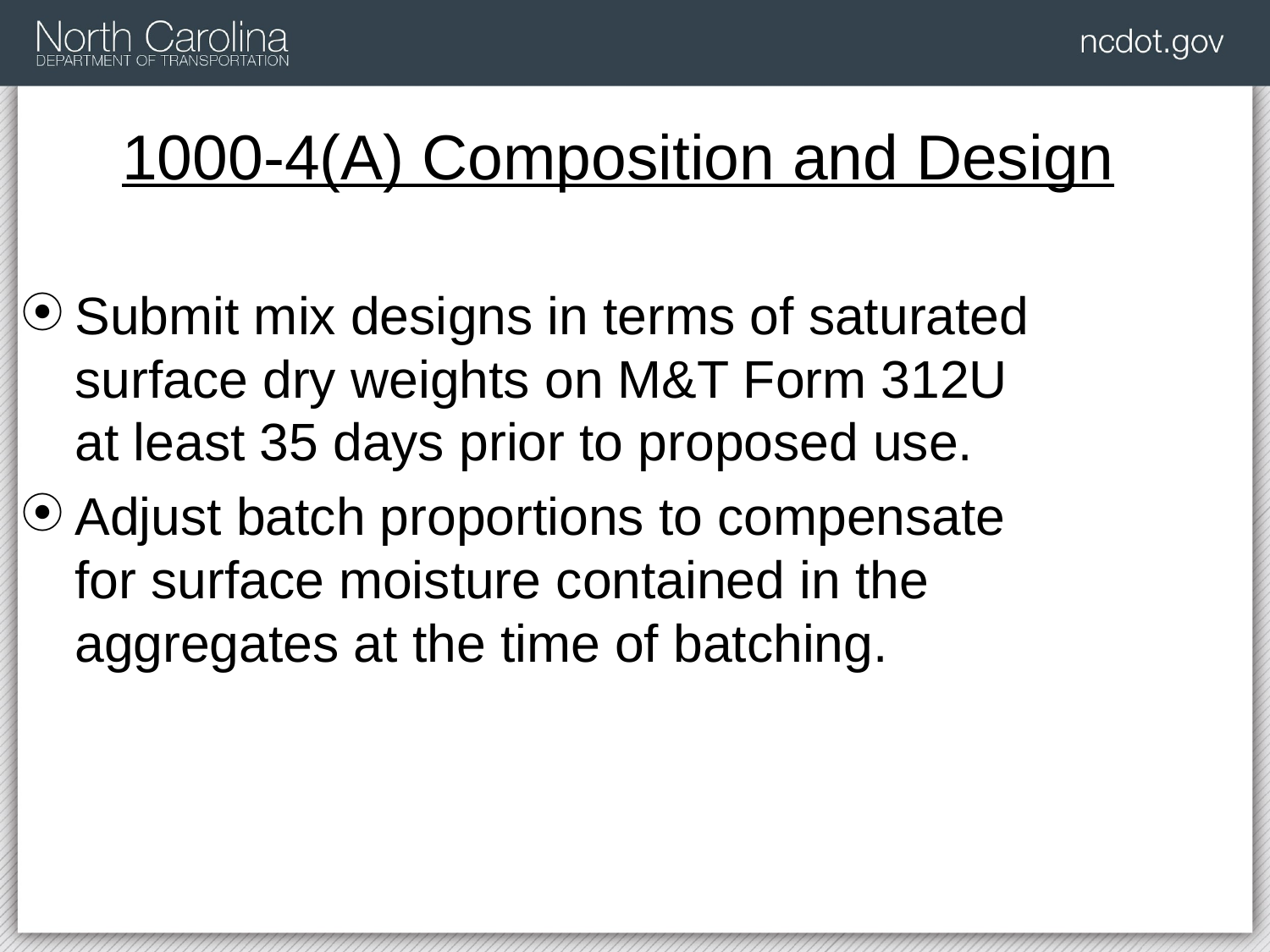

# 1000-4(A) Composition and Design
Submit mix designs in terms of saturated surface dry weights on M&T Form 312U at least 35 days prior to proposed use.
Adjust batch proportions to compensate for surface moisture contained in the aggregates at the time of batching.